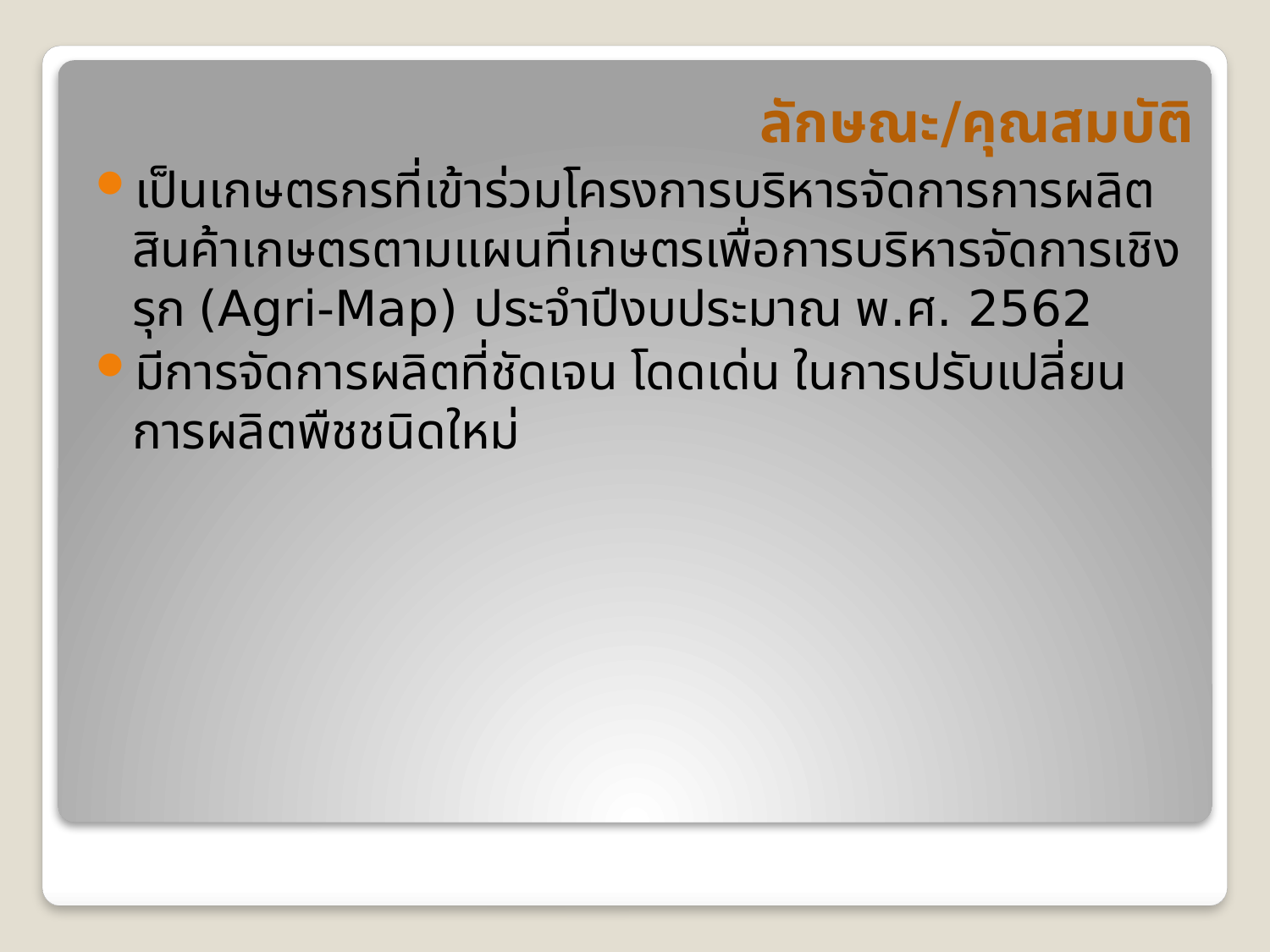

ลักษณะ/คุณสมบัติ
เป็นเกษตรกรที่เข้าร่วมโครงการบริหารจัดการการผลิตสินค้าเกษตรตามแผนที่เกษตรเพื่อการบริหารจัดการเชิงรุก (Agri-Map) ประจำปีงบประมาณ พ.ศ. 2562
มีการจัดการผลิตที่ชัดเจน โดดเด่น ในการปรับเปลี่ยนการผลิตพืชชนิดใหม่